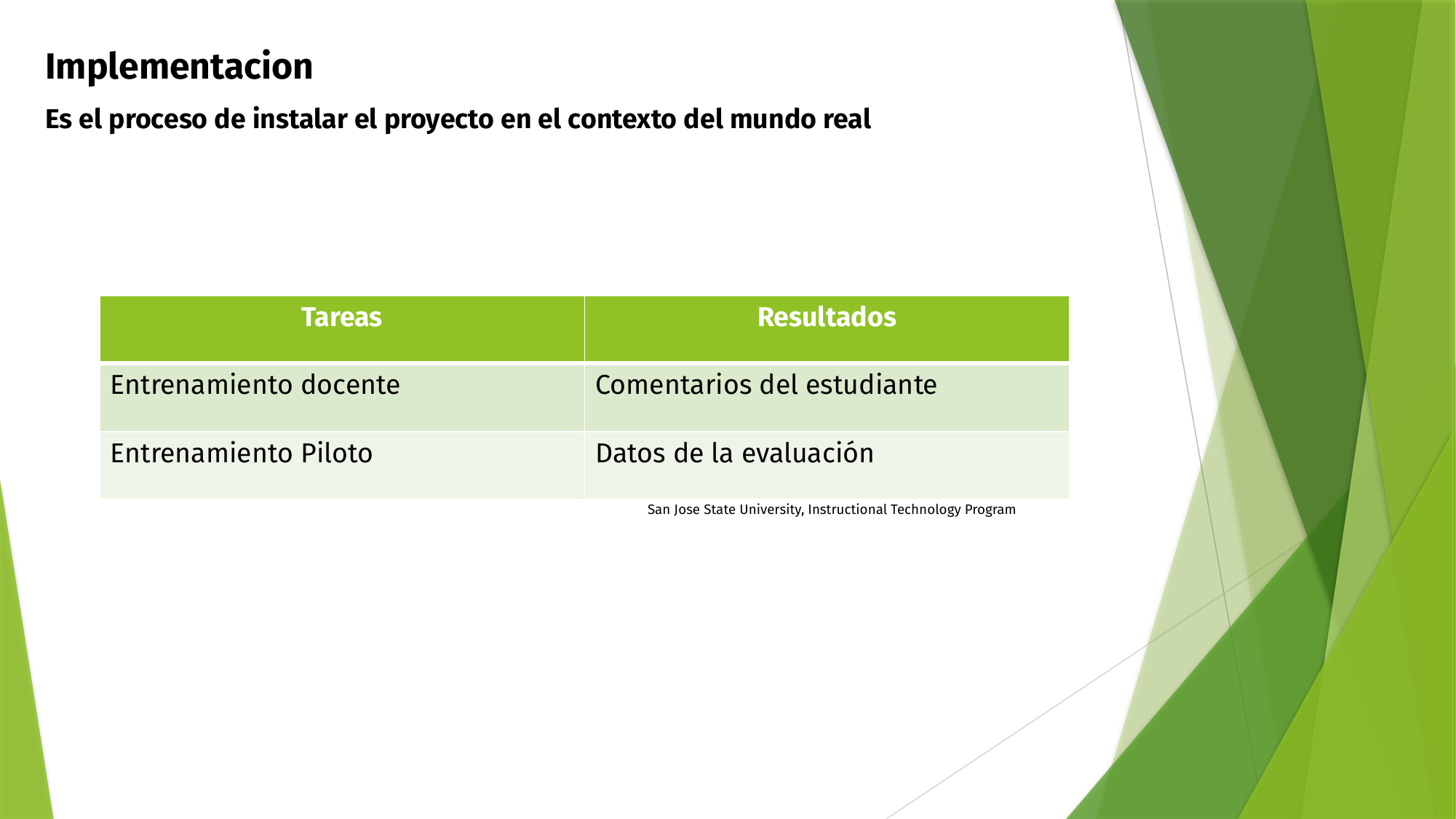

Implementacion
Es el proceso de instalar el proyecto en el contexto del mundo real
| Tareas | Resultados |
| --- | --- |
| Entrenamiento docente | Comentarios del estudiante |
| Entrenamiento Piloto | Datos de la evaluación |
#
San Jose State University, Instructional Technology Program